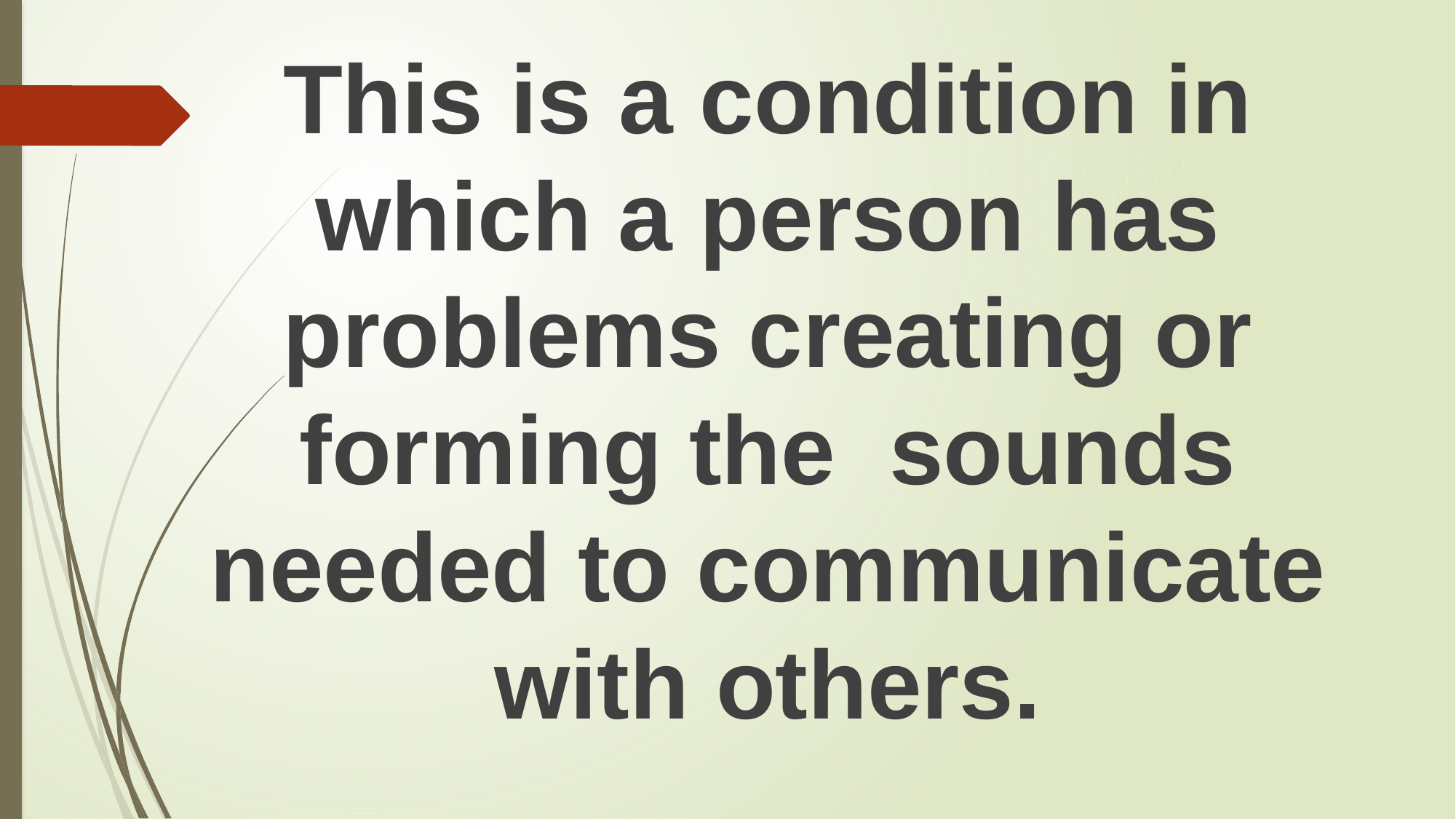

This is a condition in which a person has problems creating or forming the  sounds needed to communicate with others.
#